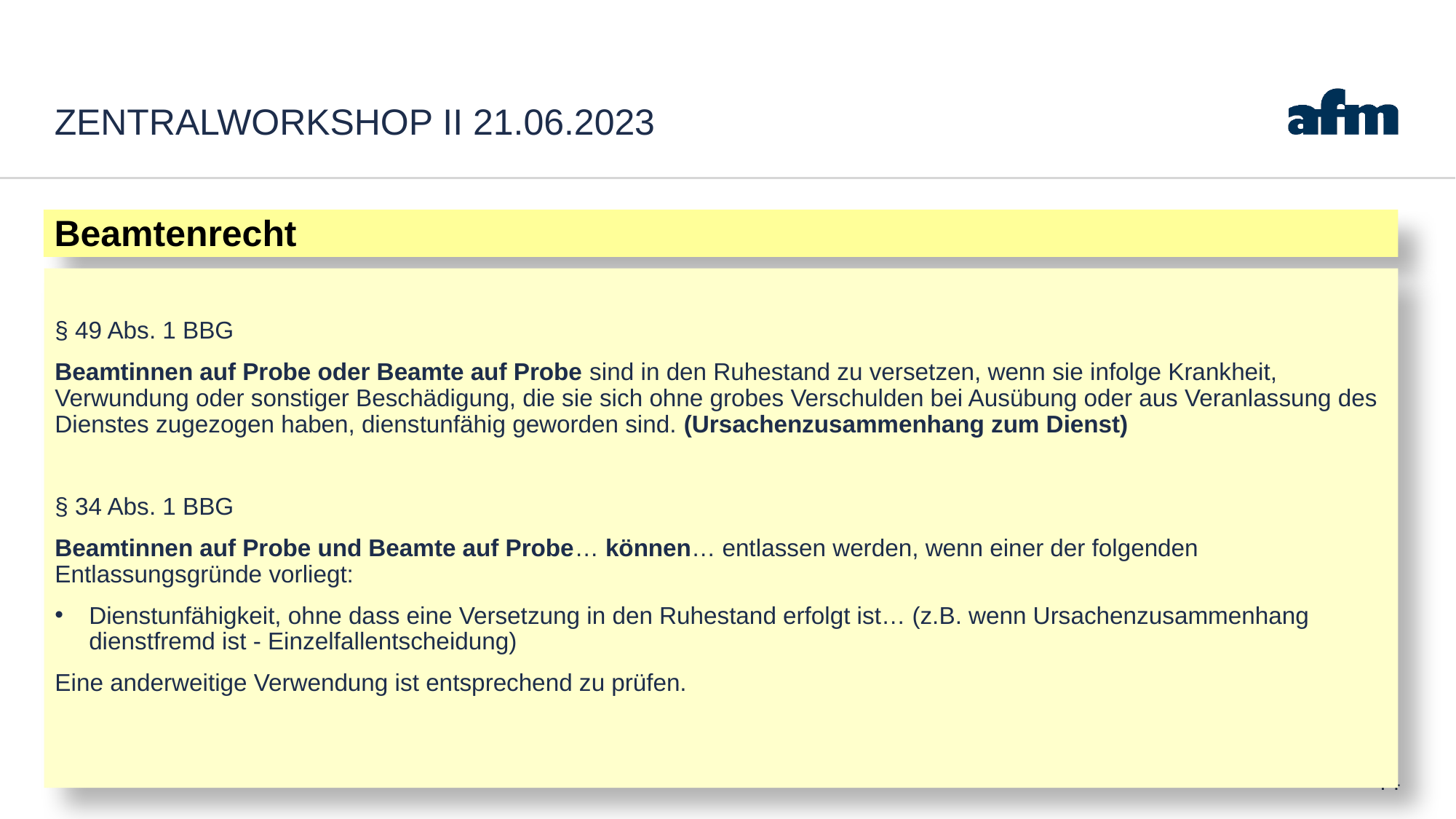

# ZentralWorkshop II 21.06.2023
Beamtenrecht

§ 49 Abs. 1 BBG
Beamtinnen auf Probe oder Beamte auf Probe sind in den Ruhestand zu versetzen, wenn sie infolge Krankheit, Verwundung oder sonstiger Beschädigung, die sie sich ohne grobes Verschulden bei Ausübung oder aus Veranlassung des Dienstes zugezogen haben, dienstunfähig geworden sind. (Ursachenzusammenhang zum Dienst)

§ 34 Abs. 1 BBG
Beamtinnen auf Probe und Beamte auf Probe… können… entlassen werden, wenn einer der folgenden Entlassungsgründe vorliegt:
Dienstunfähigkeit, ohne dass eine Versetzung in den Ruhestand erfolgt ist… (z.B. wenn Ursachenzusammenhang dienstfremd ist - Einzelfallentscheidung)
Eine anderweitige Verwendung ist entsprechend zu prüfen.

44